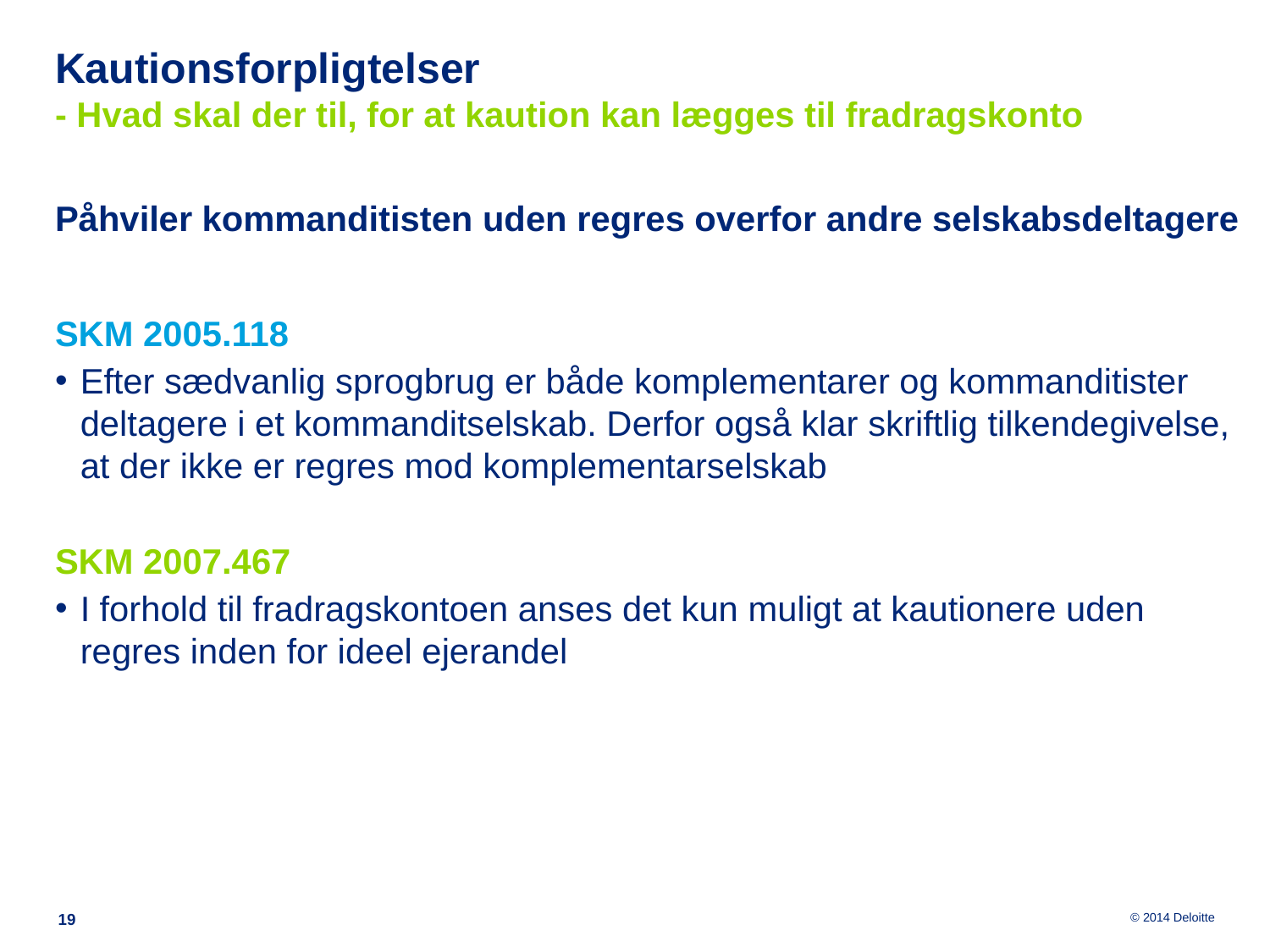

# Kautionsforpligtelser - Hvad skal der til, for at kaution kan lægges til fradragskonto
Påhviler kommanditisten uden regres overfor andre selskabsdeltagere

SKM 2005.118
Efter sædvanlig sprogbrug er både komplementarer og kommanditister deltagere i et kommanditselskab. Derfor også klar skriftlig tilkendegivelse, at der ikke er regres mod komplementarselskab

SKM 2007.467
I forhold til fradragskontoen anses det kun muligt at kautionere uden regres inden for ideel ejerandel
19